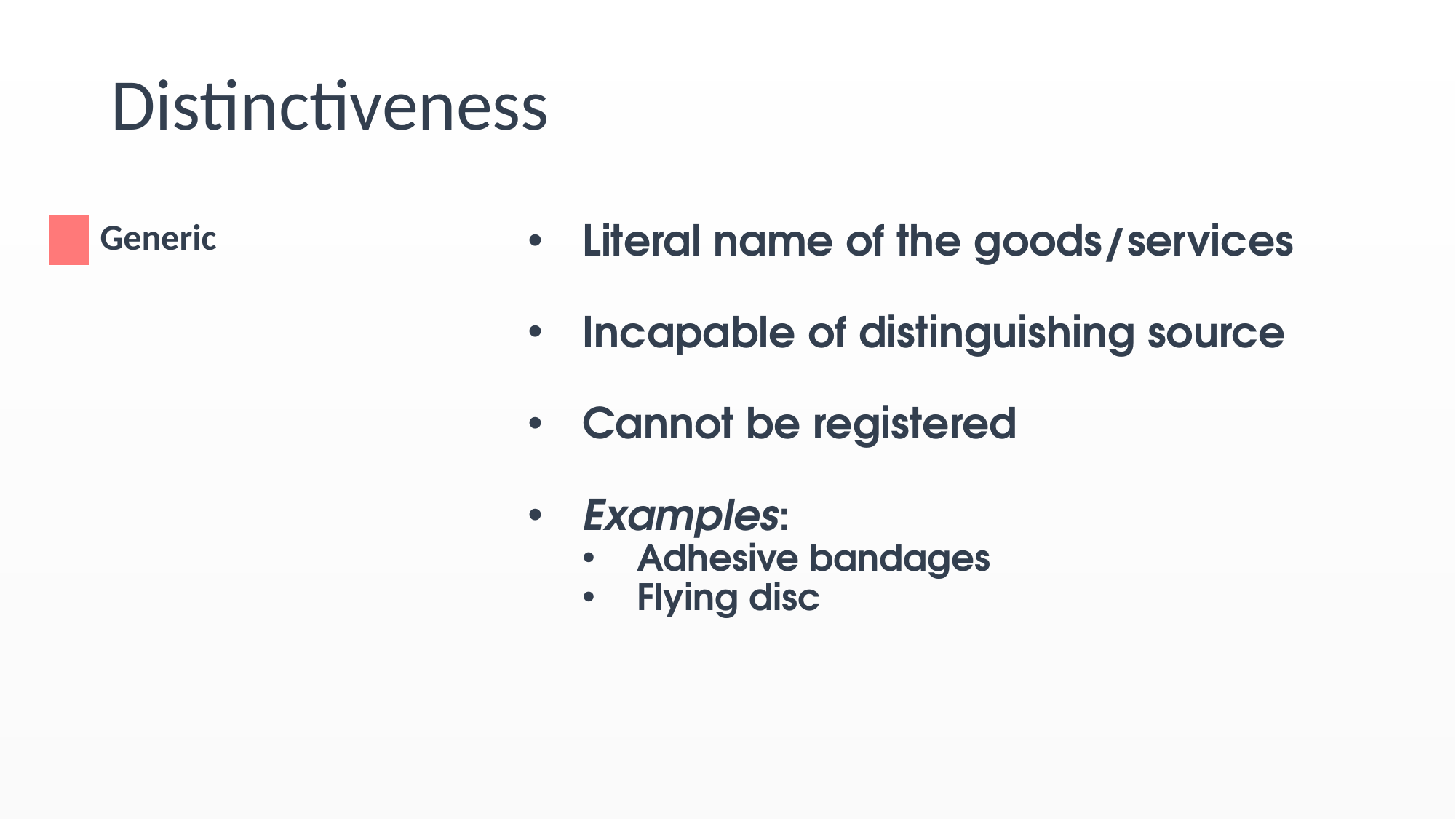

# Distinctiveness
Generic

Literal name of the goods/services

Incapable of distinguishing source

Cannot be registered

Examples:
Adhesive bandages
Flying disc